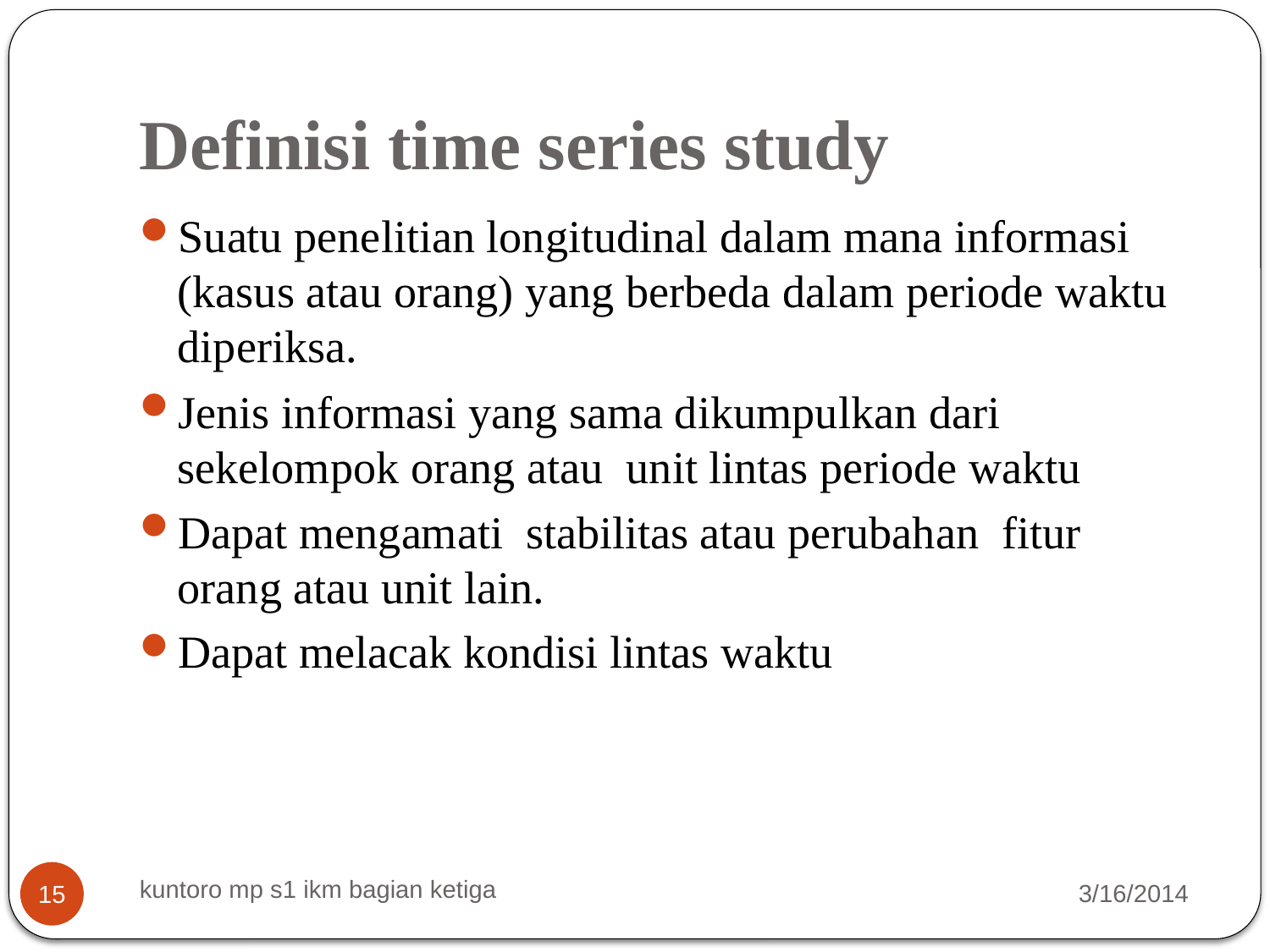

# Definisi time series study
Suatu penelitian longitudinal dalam mana informasi (kasus atau orang) yang berbeda dalam periode waktu diperiksa.
Jenis informasi yang sama dikumpulkan dari sekelompok orang atau  unit lintas periode waktu
Dapat mengamati  stabilitas atau perubahan  fitur orang atau unit lain.
Dapat melacak kondisi lintas waktu
kuntoro mp s1 ikm bagian ketiga
3/16/2014
15